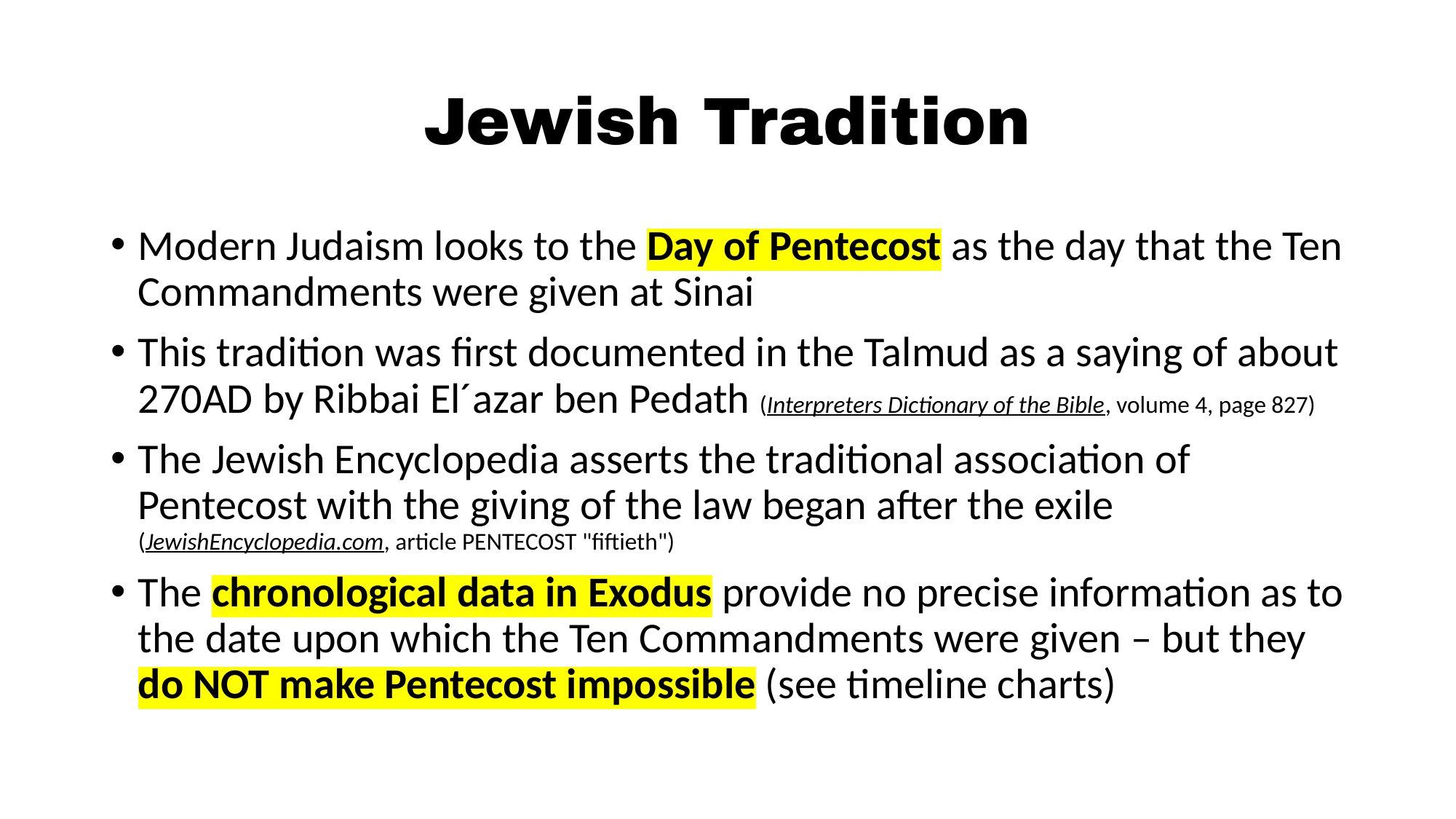

# Jewish Tradition
Modern Judaism looks to the Day of Pentecost as the day that the Ten Commandments were given at Sinai
This tradition was first documented in the Talmud as a saying of about 270AD by Ribbai El´azar ben Pedath (Interpreters Dictionary of the Bible, volume 4, page 827)
The Jewish Encyclopedia asserts the traditional association of Pentecost with the giving of the law began after the exile (JewishEncyclopedia.com, article PENTECOST "fiftieth")
The chronological data in Exodus provide no precise information as to the date upon which the Ten Commandments were given – but they do NOT make Pentecost impossible (see timeline charts)